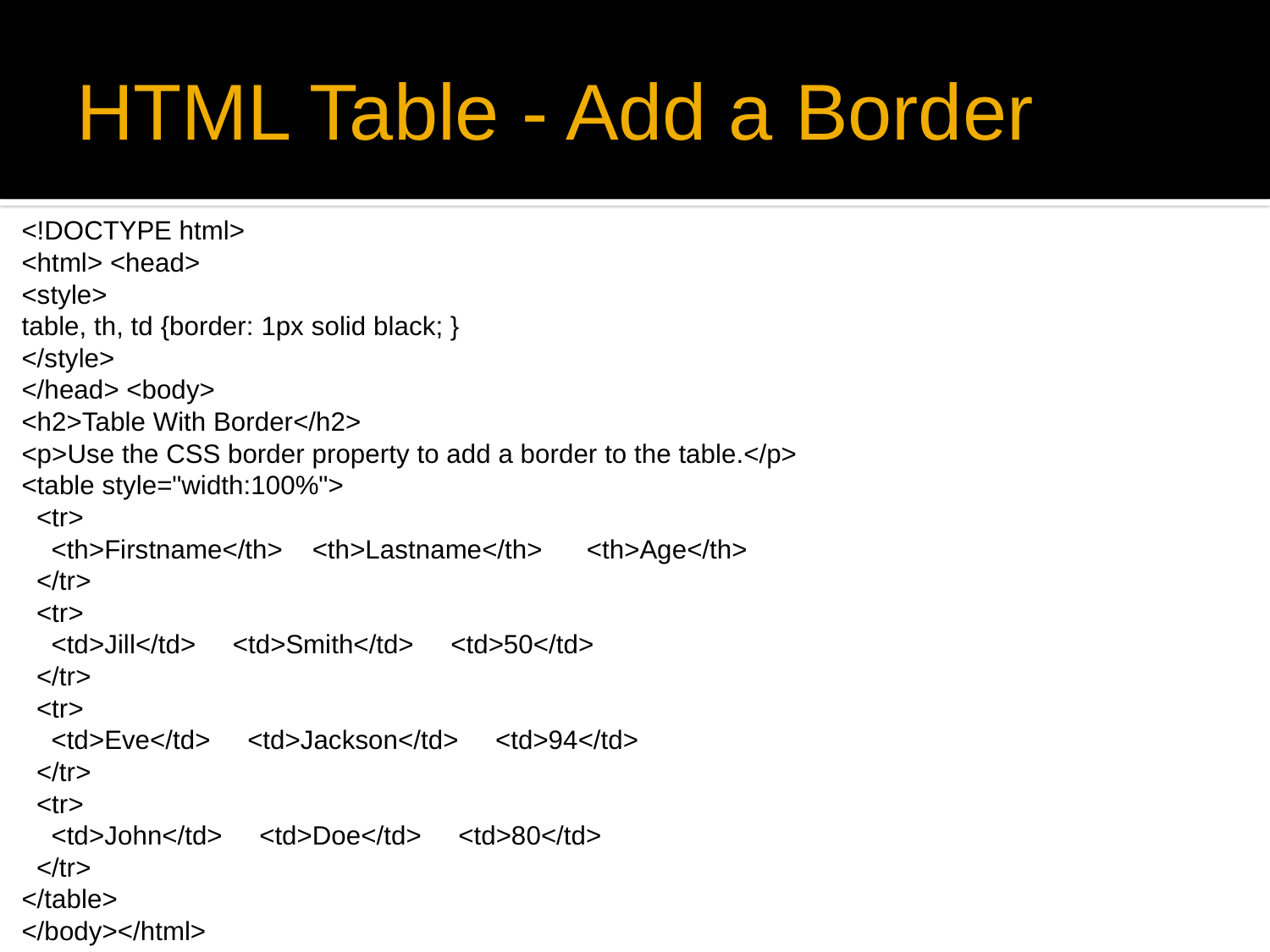

# HTML Table - Add a Border
<!DOCTYPE html>
<html> <head>
<style>
table, th, td {border: 1px solid black; }
</style>
</head> <body>
<h2>Table With Border</h2>
<p>Use the CSS border property to add a border to the table.</p>
<table style="width:100%">
  <tr>
    <th>Firstname</th>    <th>Lastname</th>      <th>Age</th>
  </tr>
  <tr>
    <td>Jill</td>     <td>Smith</td>     <td>50</td>
  </tr>
  <tr>
    <td>Eve</td>     <td>Jackson</td>     <td>94</td>
  </tr>
  <tr>
    <td>John</td>     <td>Doe</td>     <td>80</td>
  </tr>
</table>
</body></html>